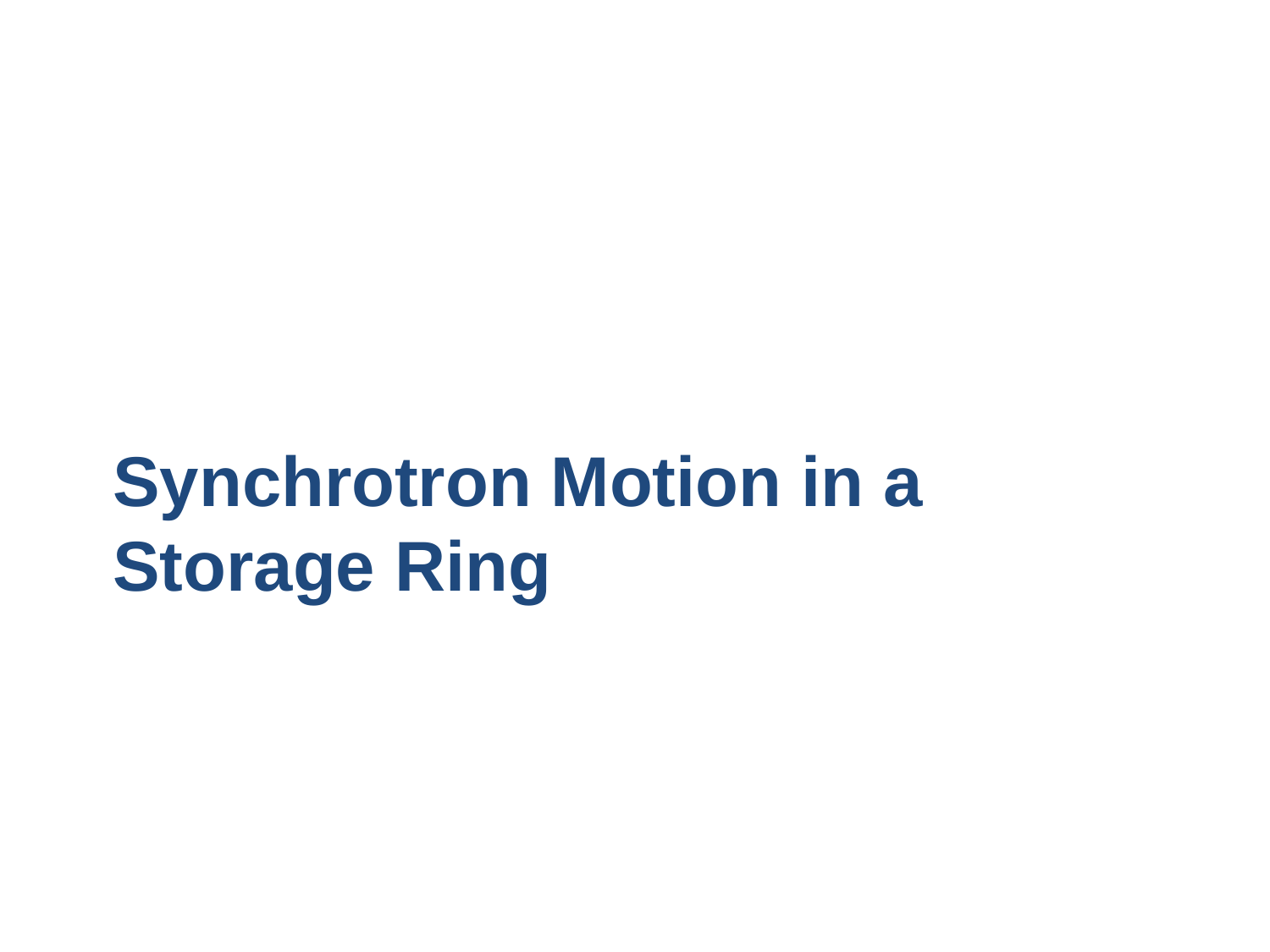

Synchrotron Motion in a Storage Ring
#